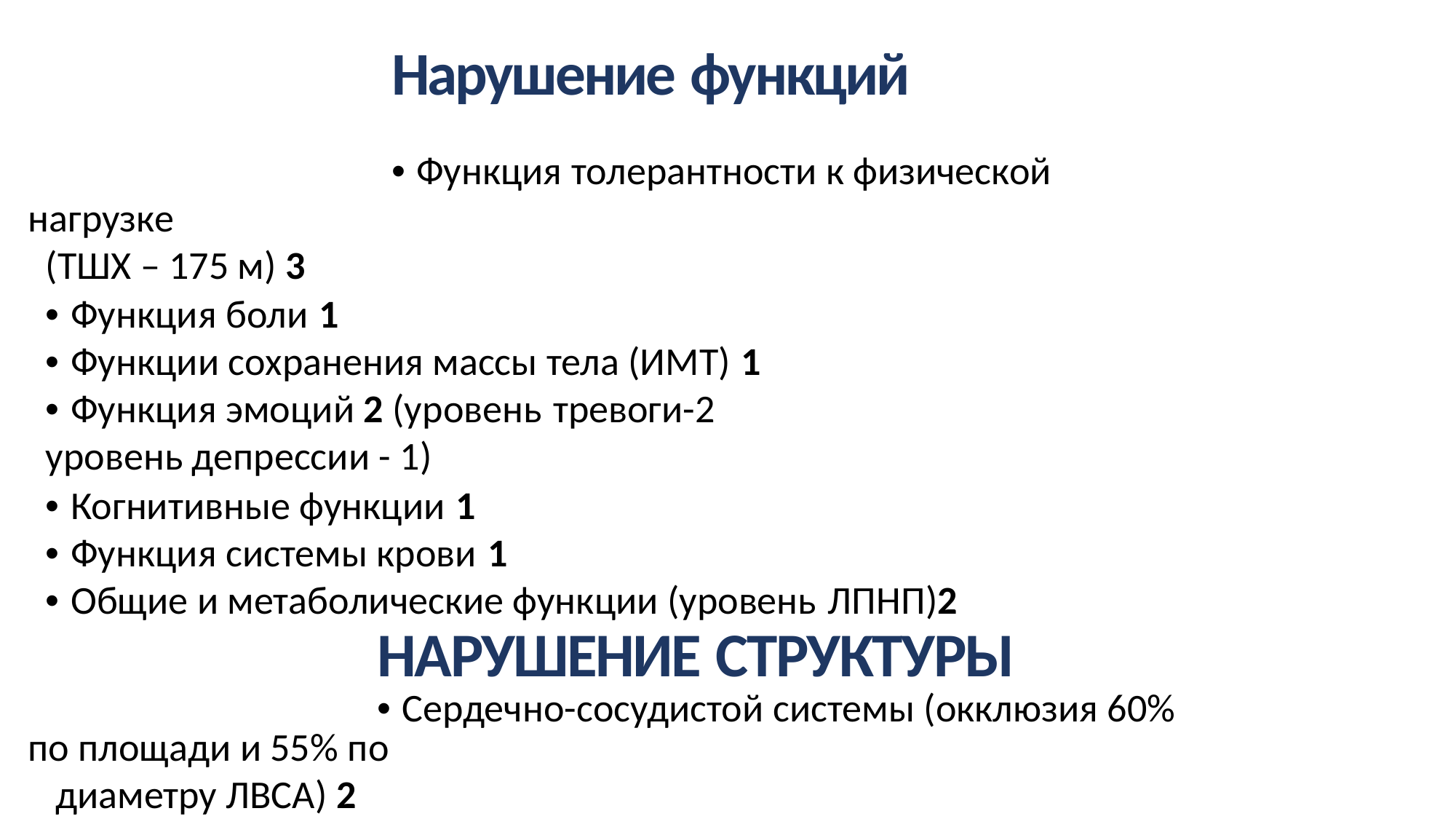

Нарушение функций

• Функция толерантности к физической нагрузке
(ТШХ – 175 м) 3
• Функция боли 1
• Функции сохранения массы тела (ИМТ) 1
• Функция эмоций 2 (уровень тревоги-2
уровень депрессии - 1)
• Когнитивные функции 1
• Функция системы крови 1
• Общие и метаболические функции (уровень ЛПНП)2
НАРУШЕНИЕ СТРУКТУРЫ
• Сердечно-сосудистой системы (окклюзия 60% по площади и 55% по
диаметру ЛВСА) 2